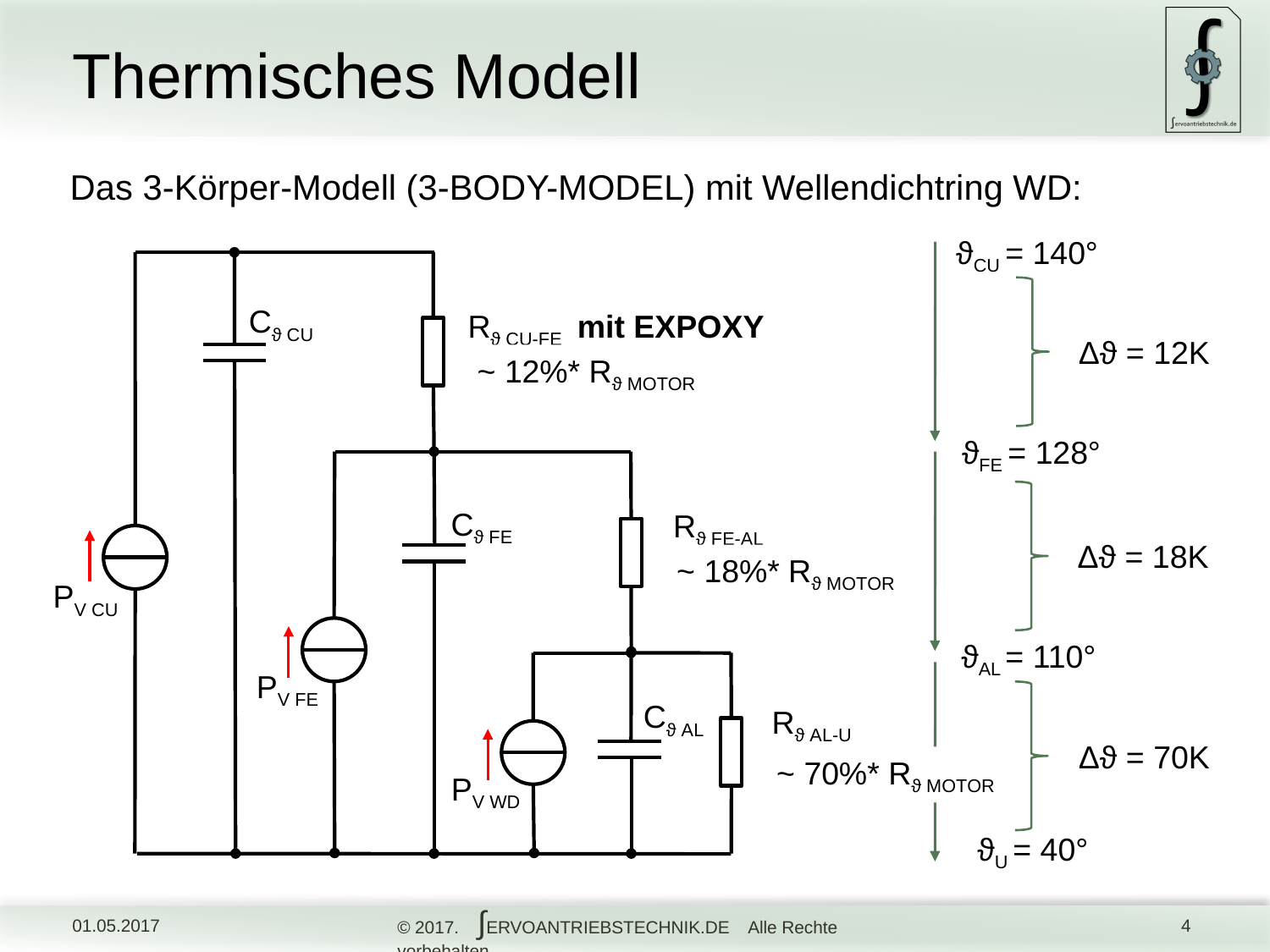

# Thermisches Modell
Das 3-Körper-Modell (3-BODY-MODEL) mit Wellendichtring WD:
ϑCU = 140°

Cϑ CU
Rϑ CU-FE   mit EXPOXY
Δϑ = 12K

~ 12%* Rϑ MOTOR
ϑFE = 128°

Cϑ FE
Rϑ FE-AL

Δϑ = 18K

~ 18%* Rϑ MOTOR
PV CU

ϑAL = 110°
PV FE

Cϑ AL
Rϑ AL-U

Δϑ = 70K

~ 70%* Rϑ MOTOR
PV WD
ϑU = 40°
© 2017.   ∫ERVOANTRIEBSTECHNIK.DE    Alle Rechte vorbehalten.
01.05.2017
4